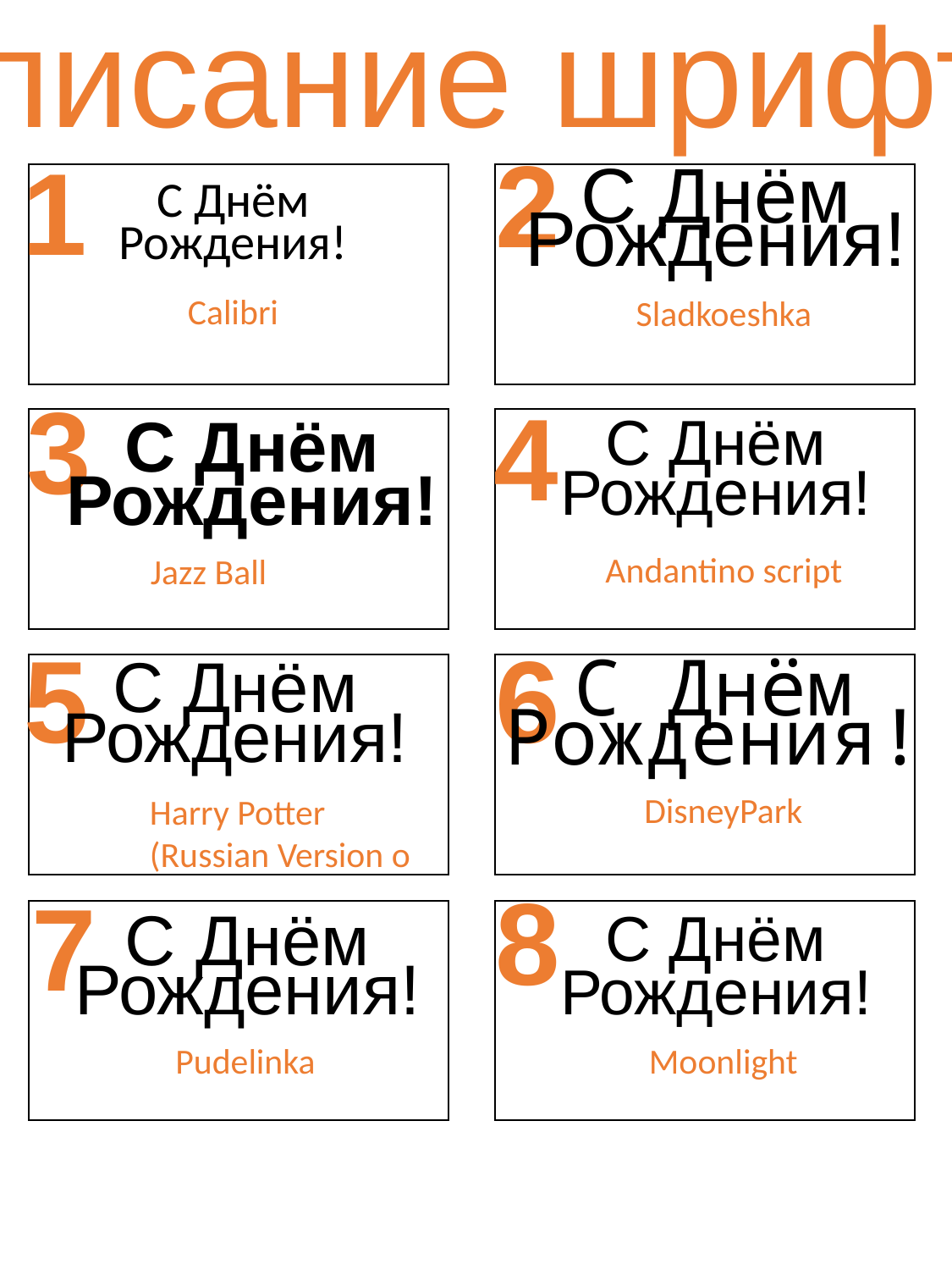

Написание шрифтов
2
1

С Днём
Рождения!
С Днём
Рождения!
Calibri
Sladkoeshka
3
4

С Днём
Рождения!
С Днём
Рождения!
Andantino script
Jazz Ball
5
6

С Днём
Рождения!
С Днём
Рождения!
DisneyPark
Harry Potter
(Russian Version o
8
7

С Днём
Рождения!
С Днём
Рождения!
Pudelinka
Moonlight